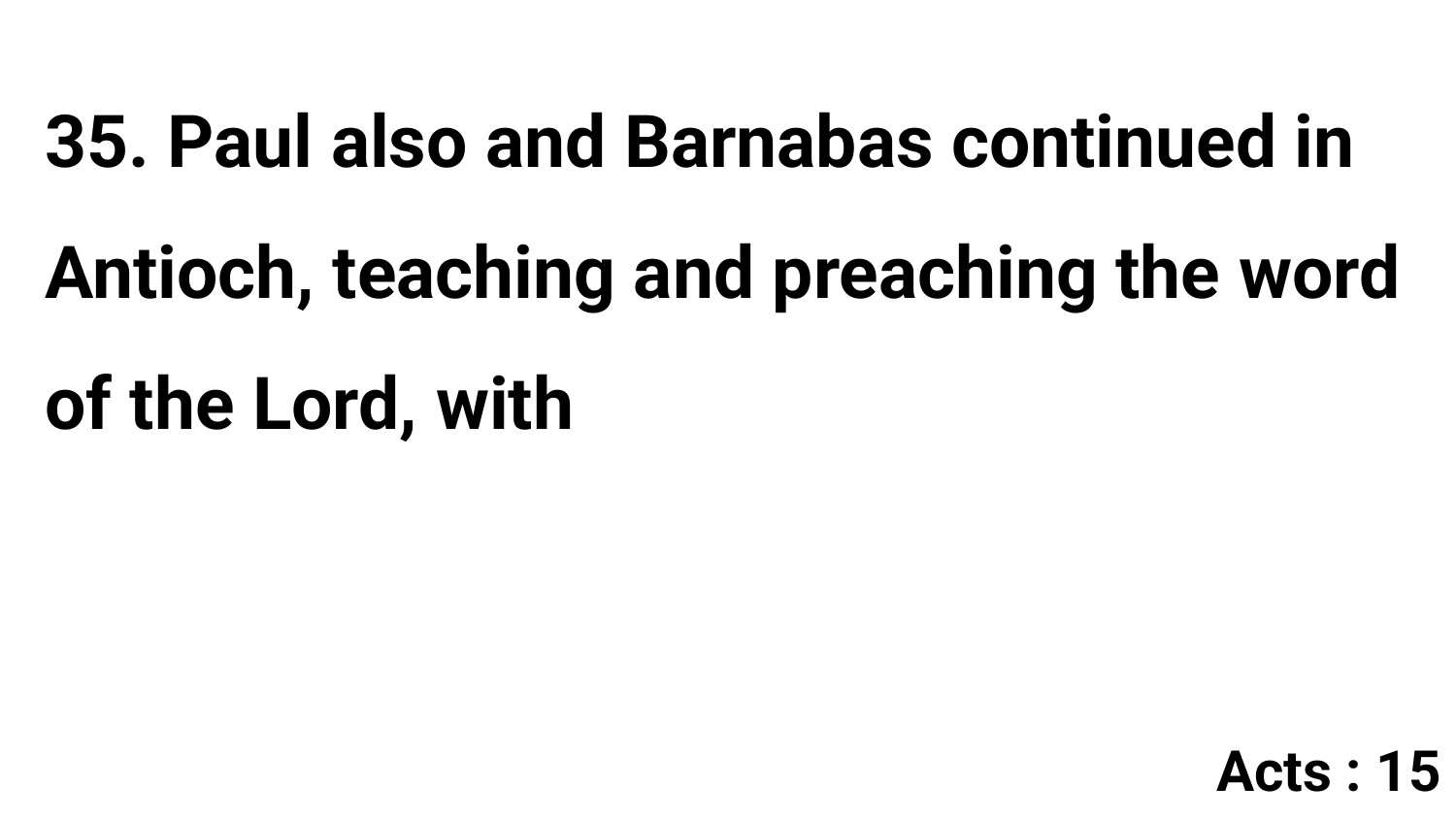

35. Paul also and Barnabas continued in Antioch, teaching and preaching the word of the Lord, with
Acts : 15